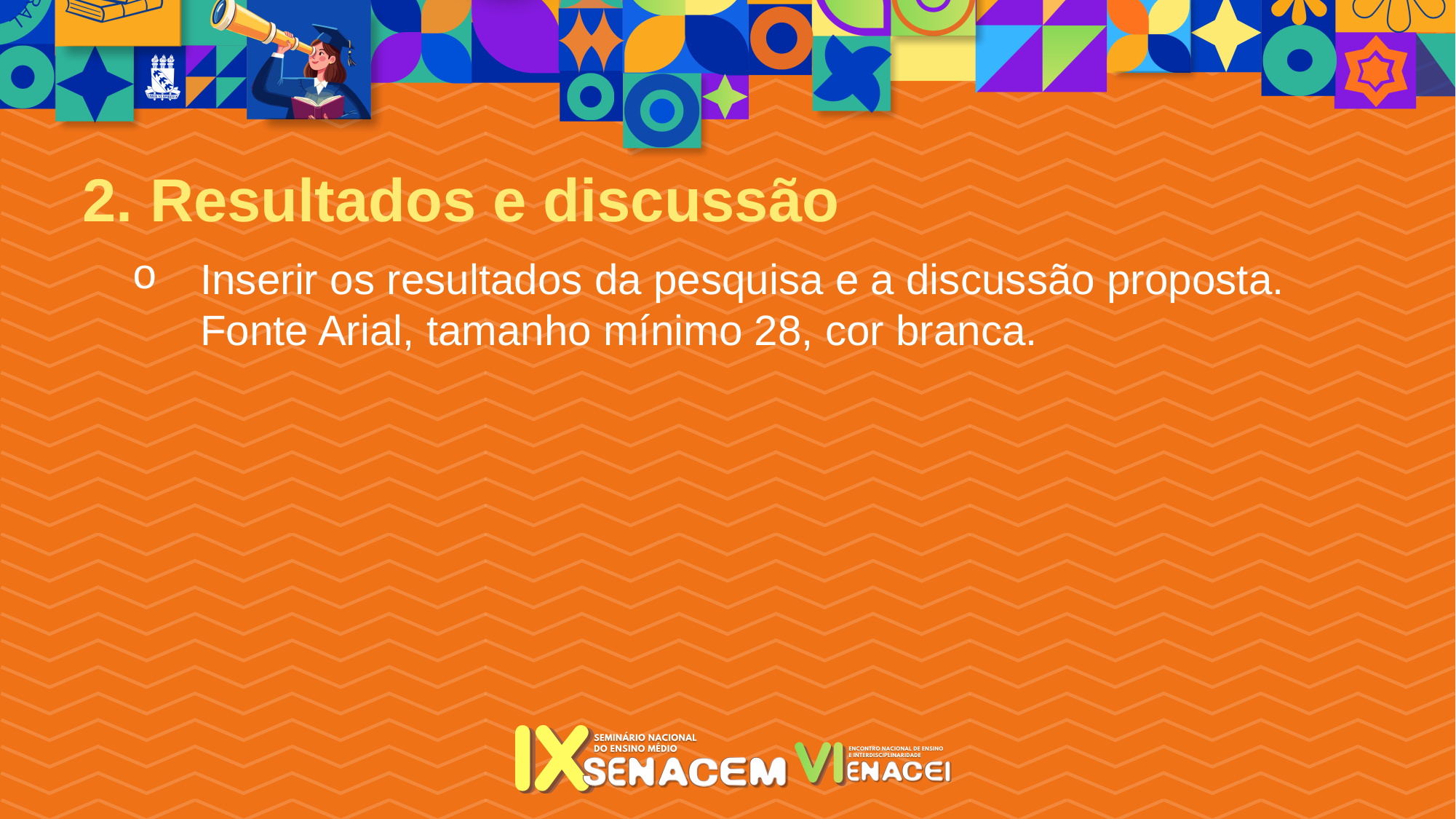

2. Resultados e discussão
Inserir os resultados da pesquisa e a discussão proposta. Fonte Arial, tamanho mínimo 28, cor branca.